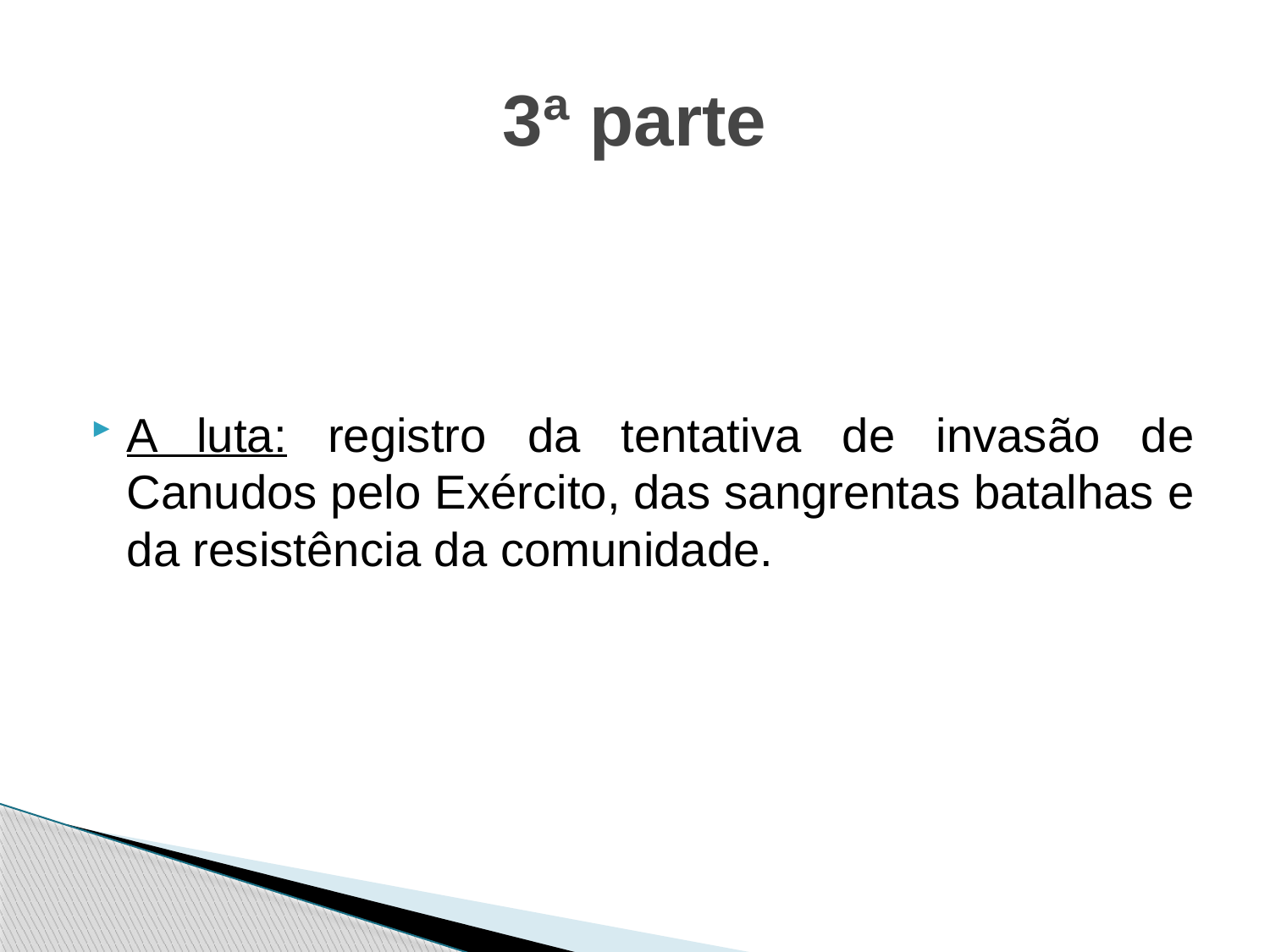

# 3ª parte

A luta: registro da tentativa de invasão de Canudos pelo Exército, das sangrentas batalhas e da resistência da comunidade.